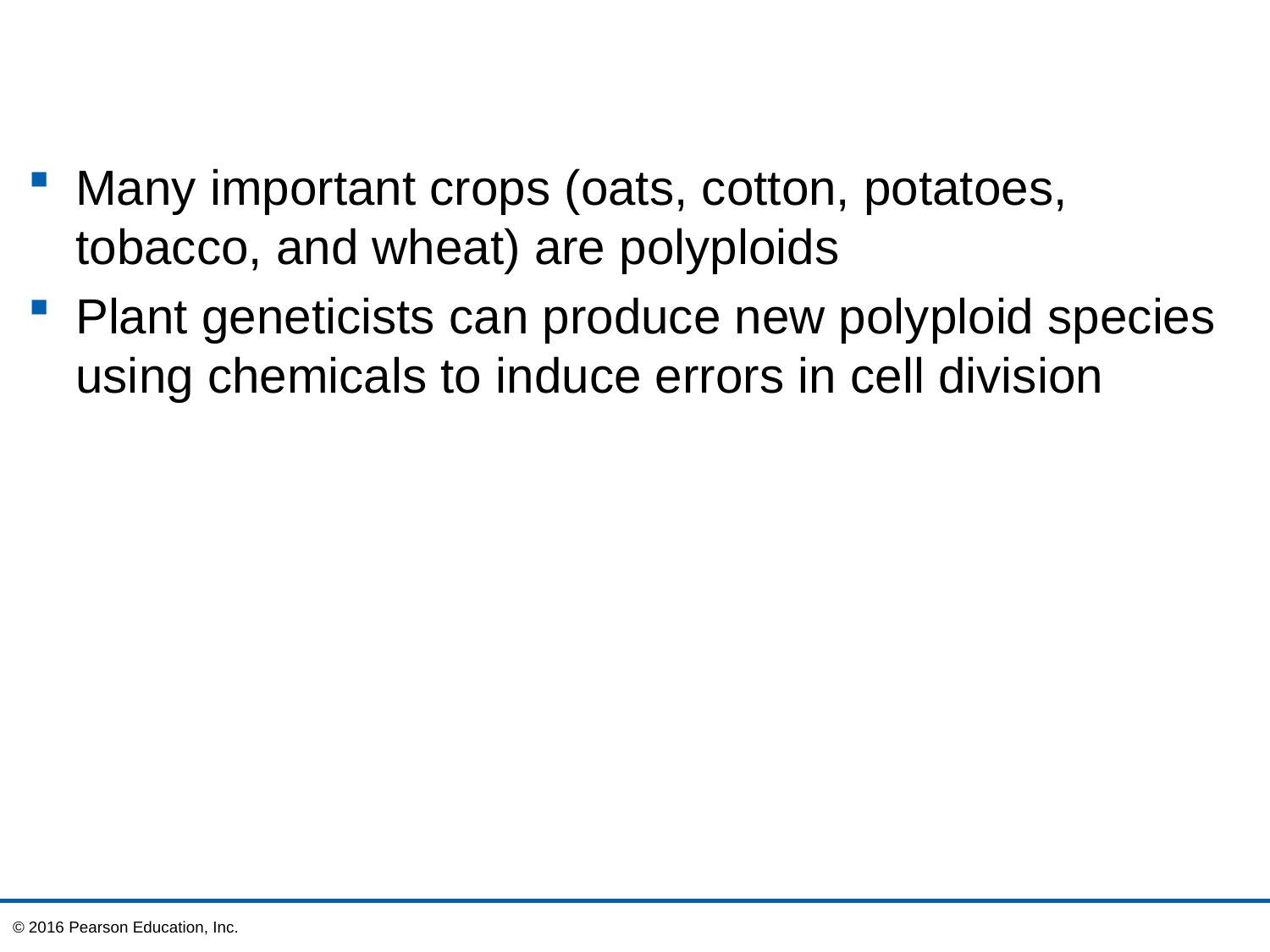

Many important crops (oats, cotton, potatoes, tobacco, and wheat) are polyploids
Plant geneticists can produce new polyploid species using chemicals to induce errors in cell division
© 2016 Pearson Education, Inc.